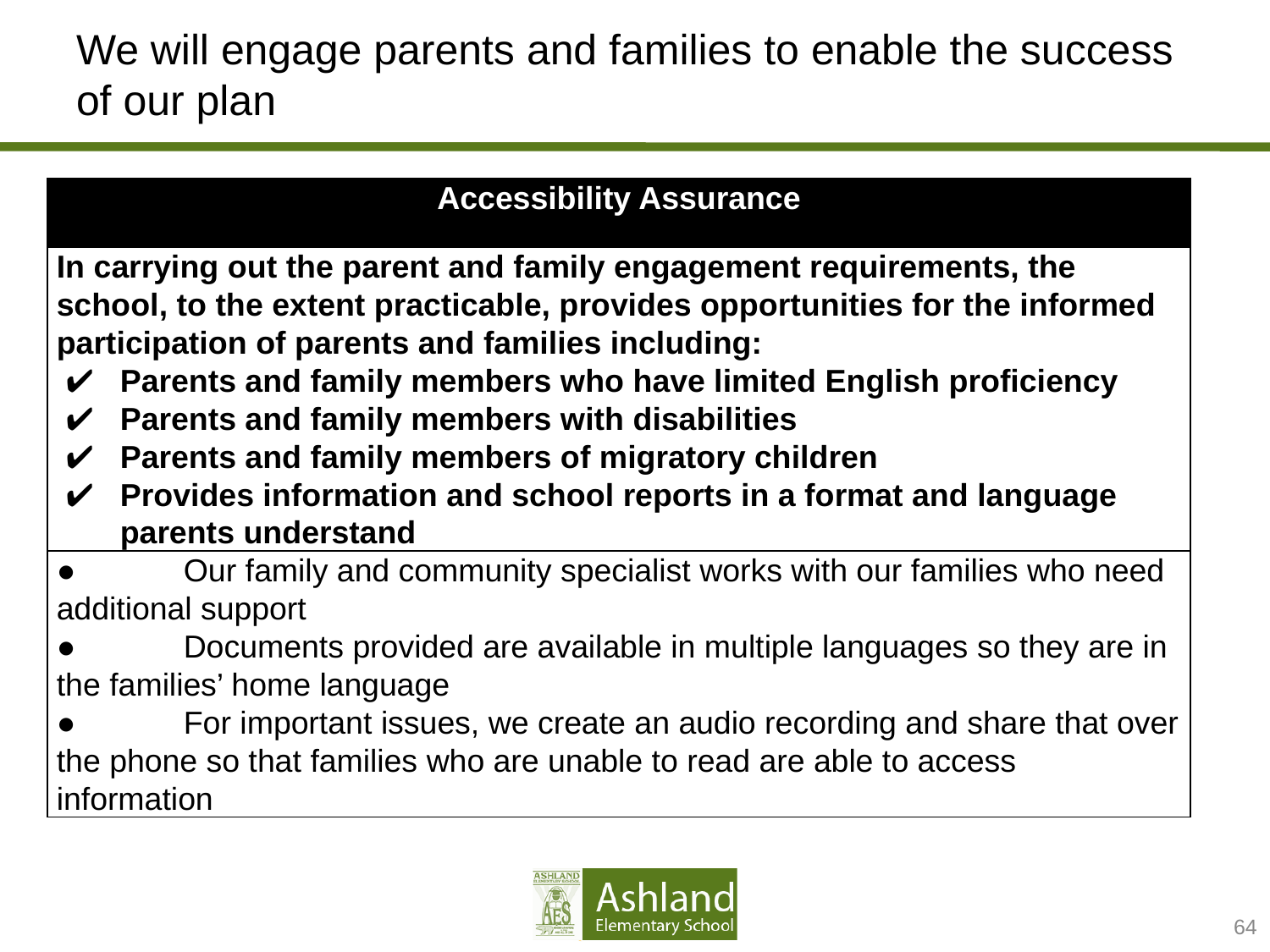

# We will engage parents and families to enable the success of our plan
| Accessibility Assurance |
| --- |
| In carrying out the parent and family engagement requirements, the school, to the extent practicable, provides opportunities for the informed participation of parents and families including: Parents and family members who have limited English proficiency Parents and family members with disabilities Parents and family members of migratory children Provides information and school reports in a format and language parents understand |
| ● Our family and community specialist works with our families who need additional support ● Documents provided are available in multiple languages so they are in the families’ home language ● For important issues, we create an audio recording and share that over the phone so that families who are unable to read are able to access information |